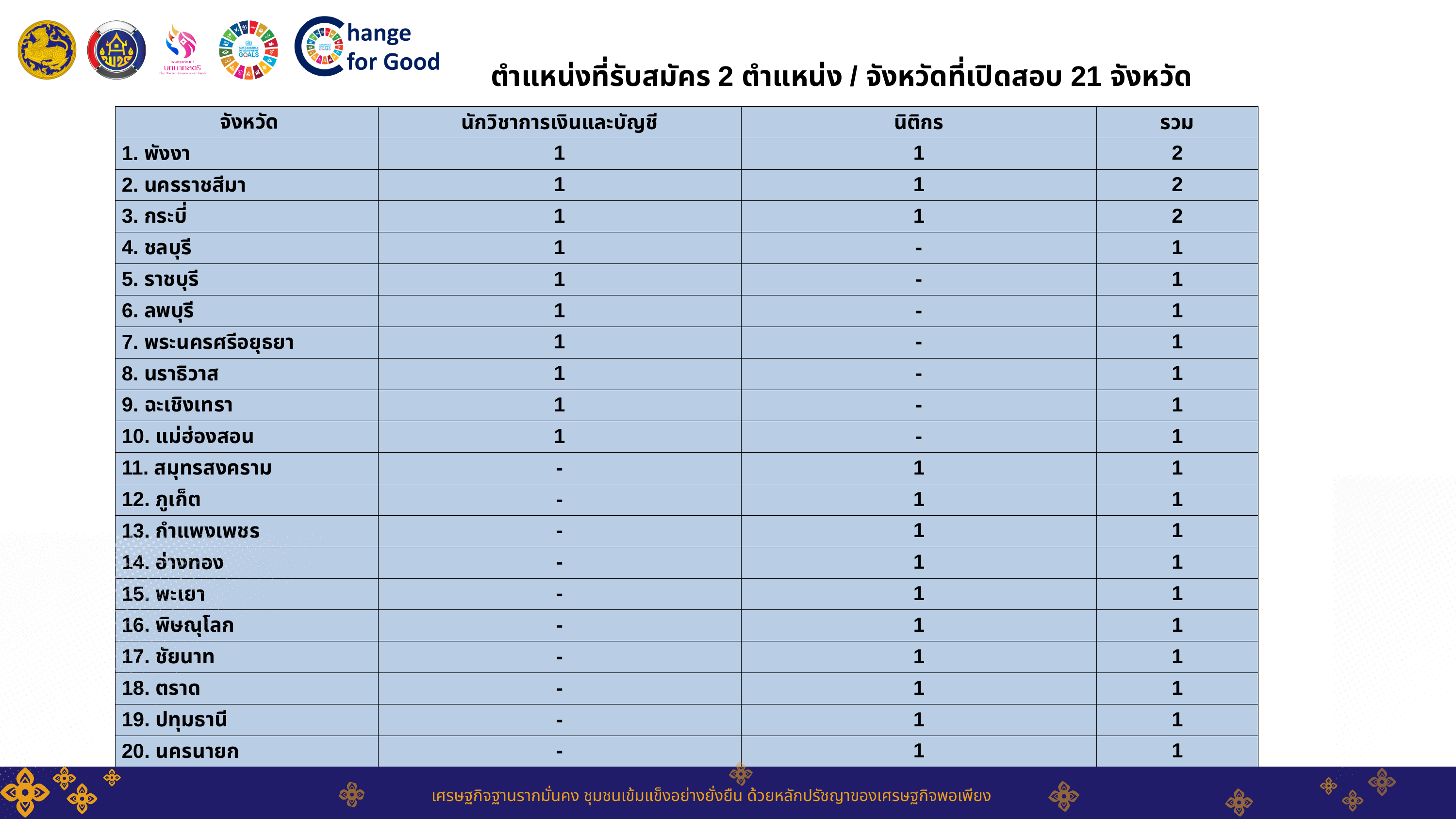

ตำแหน่งที่รับสมัคร 2 ตำแหน่ง / จังหวัดที่เปิดสอบ 21 จังหวัด
| จังหวัด | นักวิชาการเงินและบัญชี | นิติกร | รวม |
| --- | --- | --- | --- |
| 1. พังงา | 1 | 1 | 2 |
| 2. นครราชสีมา | 1 | 1 | 2 |
| 3. กระบี่ | 1 | 1 | 2 |
| 4. ชลบุรี | 1 | - | 1 |
| 5. ราชบุรี | 1 | - | 1 |
| 6. ลพบุรี | 1 | - | 1 |
| 7. พระนครศรีอยุธยา | 1 | - | 1 |
| 8. นราธิวาส | 1 | - | 1 |
| 9. ฉะเชิงเทรา | 1 | - | 1 |
| 10. แม่ฮ่องสอน | 1 | - | 1 |
| 11. สมุทรสงคราม | - | 1 | 1 |
| 12. ภูเก็ต | - | 1 | 1 |
| 13. กำแพงเพชร | - | 1 | 1 |
| 14. อ่างทอง | - | 1 | 1 |
| 15. พะเยา | - | 1 | 1 |
| 16. พิษณุโลก | - | 1 | 1 |
| 17. ชัยนาท | - | 1 | 1 |
| 18. ตราด | - | 1 | 1 |
| 19. ปทุมธานี | - | 1 | 1 |
| 20. นครนายก | - | 1 | 1 |
| 21. ชัยภูมิ | - | 1 | 1 |

เศรษฐกิจฐานรากมั่นคง ชุมชนเข้มแข็งอย่างยั่งยืน ด้วยหลักปรัชญาของเศรษฐกิจพอเพียง